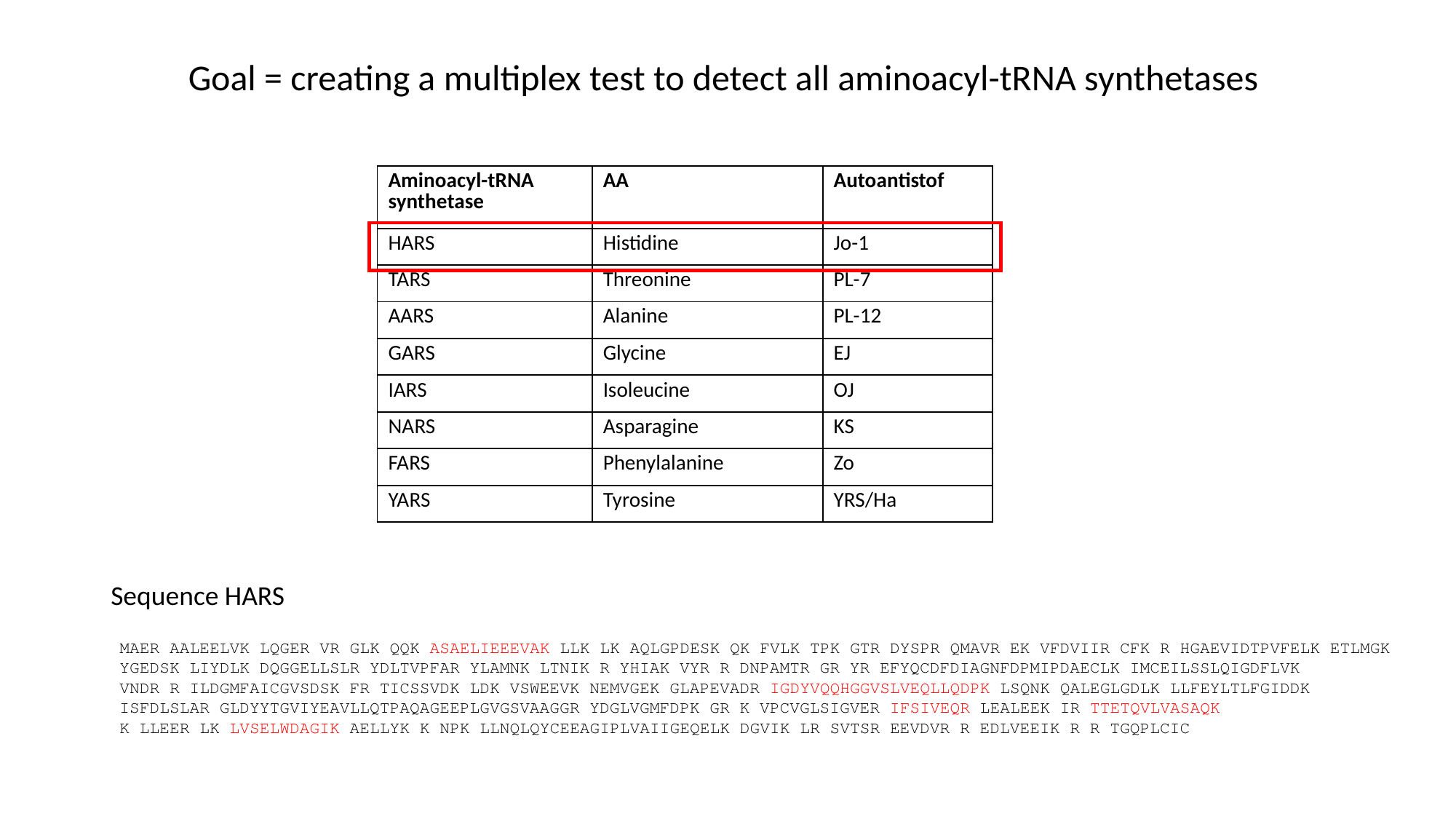

Goal = creating a multiplex test to detect all aminoacyl-tRNA synthetases
| Aminoacyl-tRNA synthetase | AA | Autoantistof |
| --- | --- | --- |
| HARS | Histidine | Jo-1 |
| TARS | Threonine | PL-7 |
| AARS | Alanine | PL-12 |
| GARS | Glycine | EJ |
| IARS | Isoleucine | OJ |
| NARS | Asparagine | KS |
| FARS | Phenylalanine | Zo |
| YARS | Tyrosine | YRS/Ha |

Sequence HARS
MAER AALEELVK LQGER VR GLK QQK ASAELIEEEVAK LLK LK AQLGPDESK QK FVLK TPK GTR DYSPR QMAVR EK VFDVIIR CFK R HGAEVIDTPVFELK ETLMGK 
YGEDSK LIYDLK DQGGELLSLR YDLTVPFAR YLAMNK LTNIK R YHIAK VYR R DNPAMTR GR YR EFYQCDFDIAGNFDPMIPDAECLK IMCEILSSLQIGDFLVK 
VNDR R ILDGMFAICGVSDSK FR TICSSVDK LDK VSWEEVK NEMVGEK GLAPEVADR IGDYVQQHGGVSLVEQLLQDPK LSQNK QALEGLGDLK LLFEYLTLFGIDDK 
ISFDLSLAR GLDYYTGVIYEAVLLQTPAQAGEEPLGVGSVAAGGR YDGLVGMFDPK GR K VPCVGLSIGVER IFSIVEQR LEALEEK IR TTETQVLVASAQK 
K LLEER LK LVSELWDAGIK AELLYK K NPK LLNQLQYCEEAGIPLVAIIGEQELK DGVIK LR SVTSR EEVDVR R EDLVEEIK R R TGQPLCIC